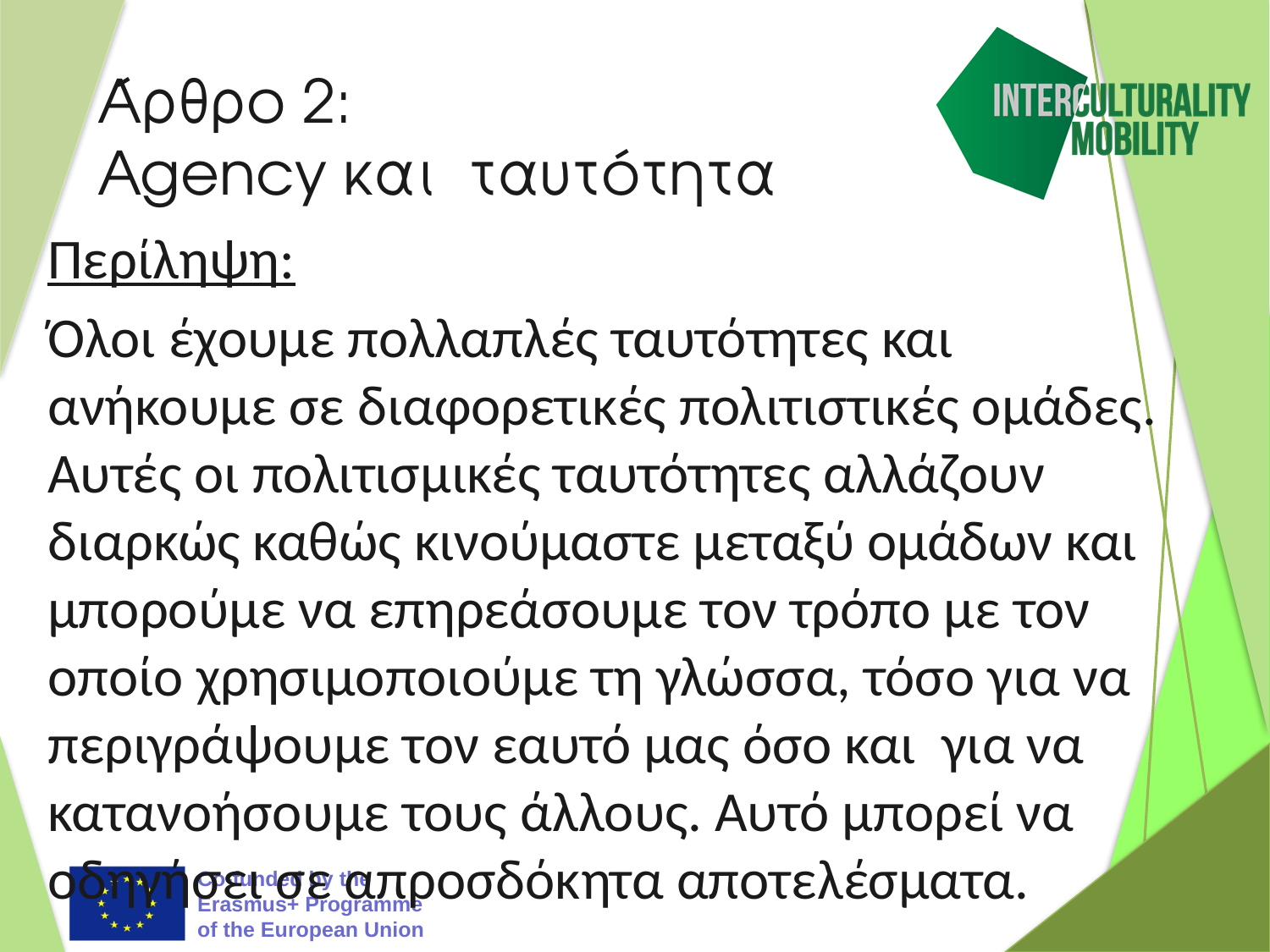

# Άρθρο 2: Agency και  ταυτότητα
Περίληψη:
Όλοι έχουμε πολλαπλές ταυτότητες και ανήκουμε σε διαφορετικές πολιτιστικές ομάδες. Αυτές οι πολιτισμικές ταυτότητες αλλάζουν διαρκώς καθώς κινούμαστε μεταξύ ομάδων και μπορούμε να επηρεάσουμε τον τρόπο με τον οποίο χρησιμοποιούμε τη γλώσσα, τόσο για να περιγράψουμε τον εαυτό μας όσο και  για να κατανοήσουμε τους άλλους. Αυτό μπορεί να οδηγήσει σε απροσδόκητα αποτελέσματα.